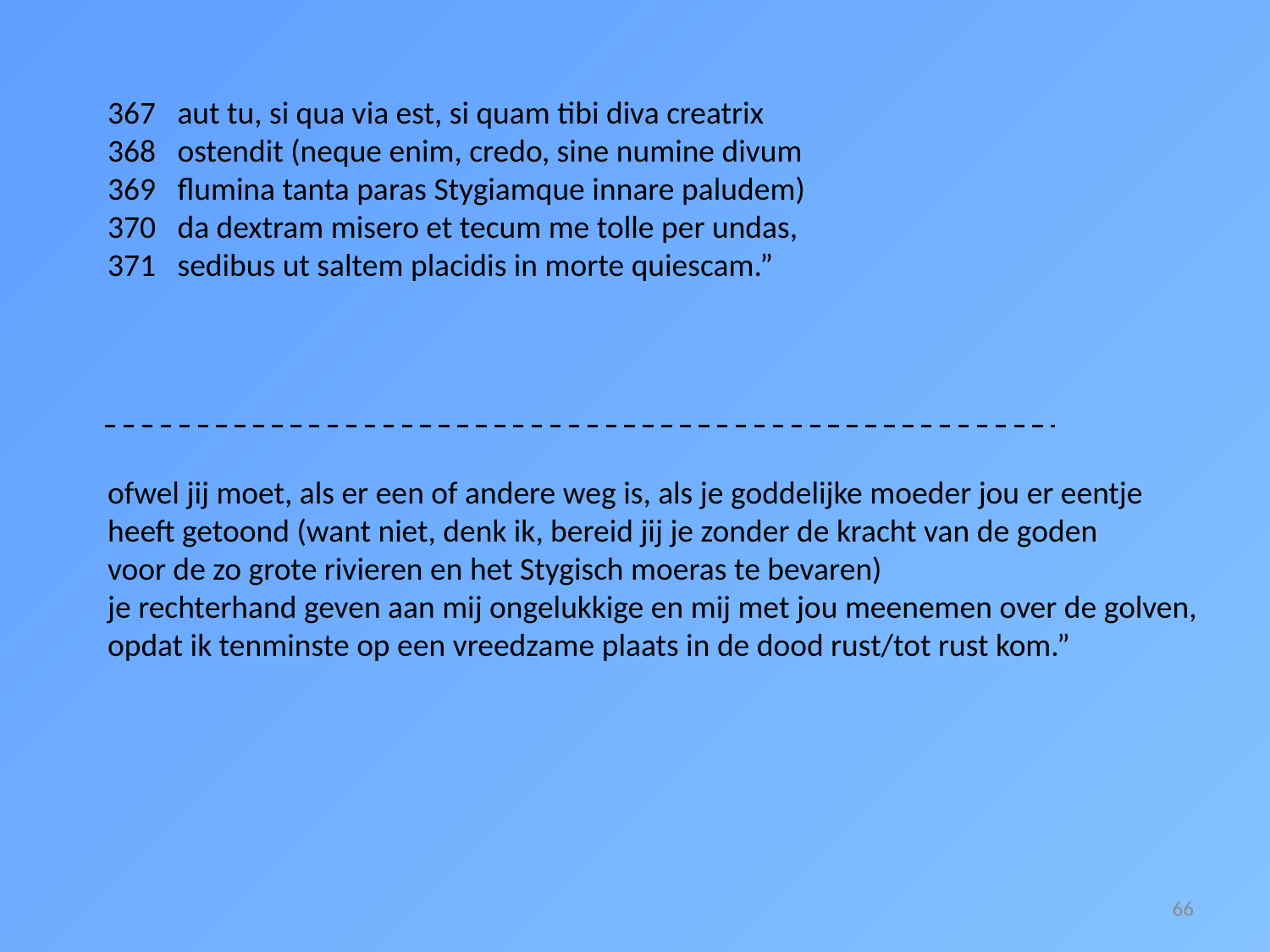

367   aut tu, si qua via est, si quam tibi diva creatrix
368   ostendit (neque enim, credo, sine numine divum
369   flumina tanta paras Stygiamque innare paludem)
370   da dextram misero et tecum me tolle per undas,
371   sedibus ut saltem placidis in morte quiescam.”
ofwel jij moet, als er een of andere weg is, als je goddelijke moeder jou er eentje
heeft getoond (want niet, denk ik, bereid jij je zonder de kracht van de goden
voor de zo grote rivieren en het Stygisch moeras te bevaren)
je rechterhand geven aan mij ongelukkige en mij met jou meenemen over de golven,
opdat ik tenminste op een vreedzame plaats in de dood rust/tot rust kom.”
66